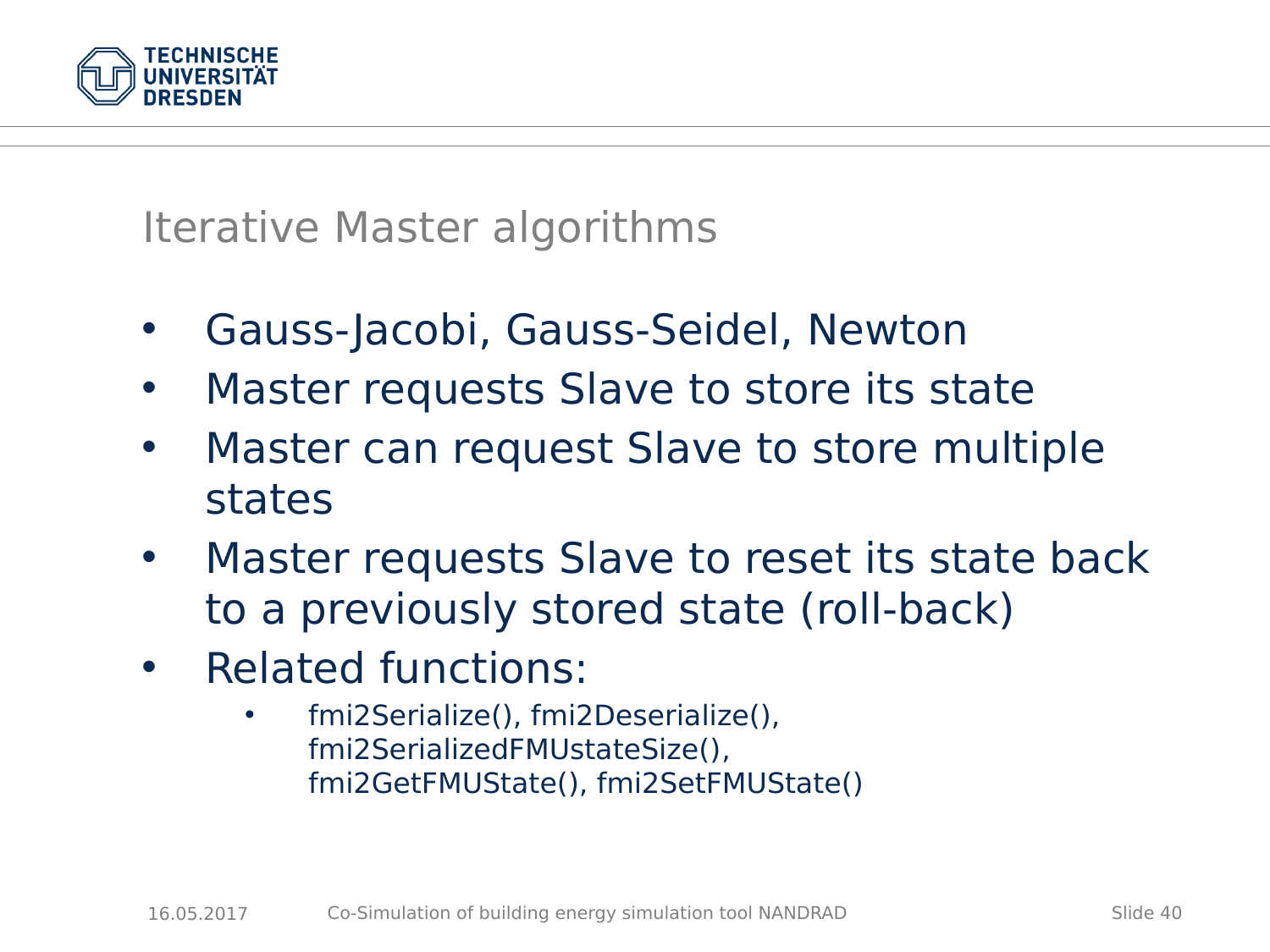

# Iterative Master algorithms
Gauss-Jacobi, Gauss-Seidel, Newton
Master requests Slave to store its state
Master can request Slave to store multiple states
Master requests Slave to reset its state back to a previously stored state (roll-back)
Related functions:
fmi2Serialize(), fmi2Deserialize(), fmi2SerializedFMUstateSize(),
fmi2GetFMUState(), fmi2SetFMUState()
16.05.2017